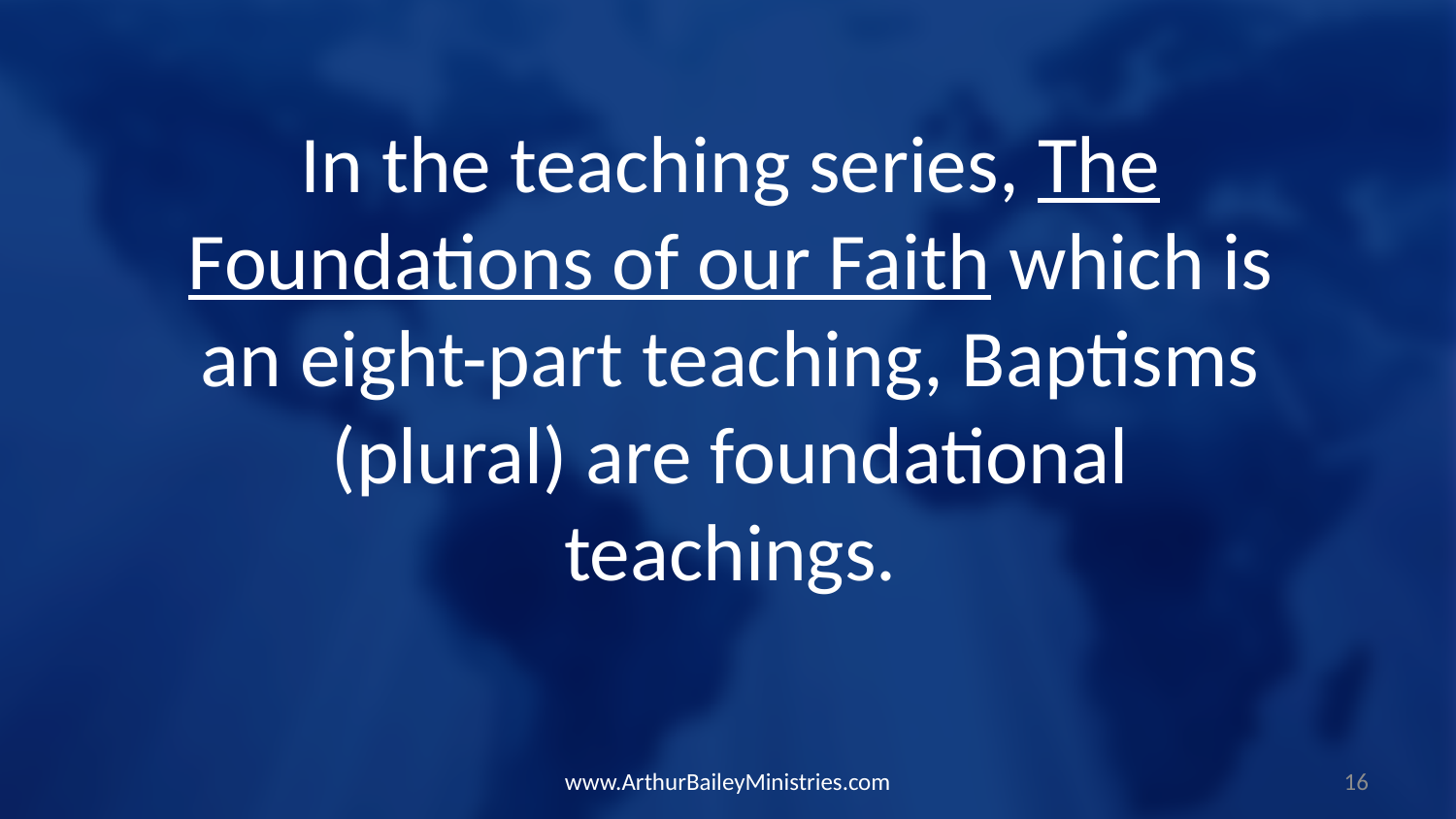

In the teaching series, The Foundations of our Faith which is an eight-part teaching, Baptisms (plural) are foundational teachings.

www.ArthurBaileyMinistries.com
16